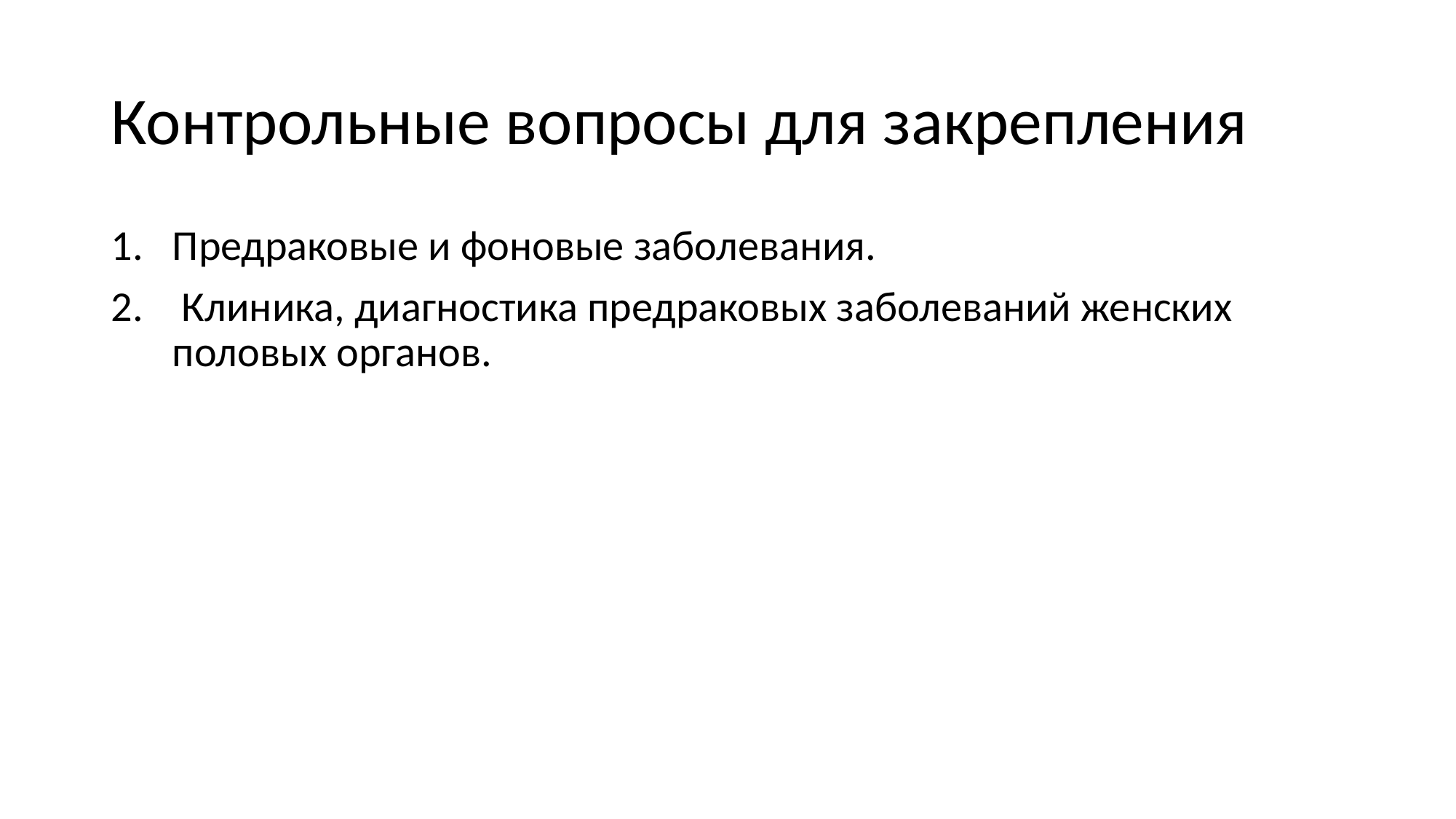

# Контрольные вопросы для закрепления
Предраковые и фоновые заболевания.
 Клиника, диагностика предраковых заболеваний женских половых органов.